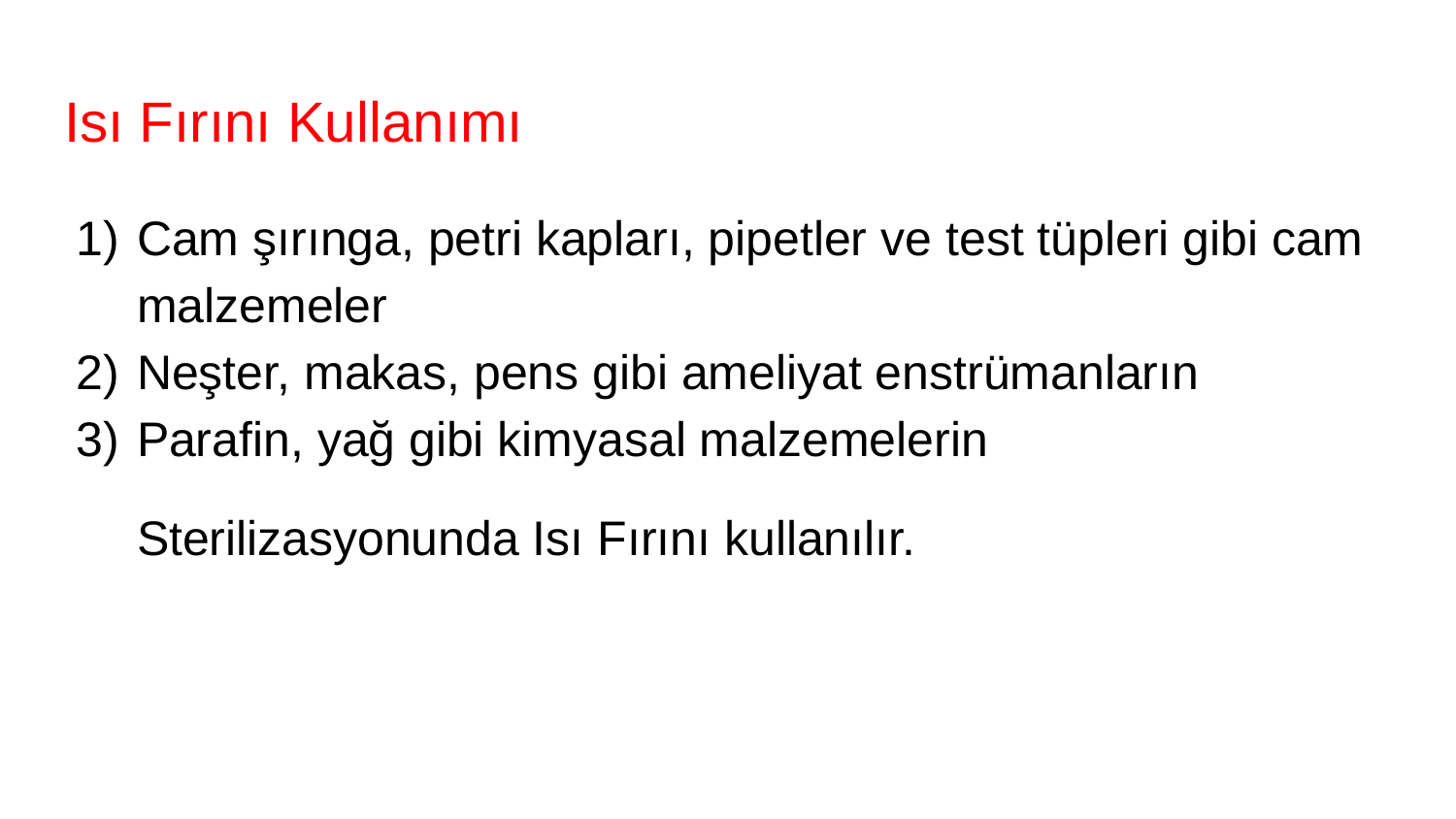

# Isı Fırını Kullanımı
Cam şırınga, petri kapları, pipetler ve test tüpleri gibi cam malzemeler
Neşter, makas, pens gibi ameliyat enstrümanların
Parafin, yağ gibi kimyasal malzemelerin
Sterilizasyonunda Isı Fırını kullanılır.